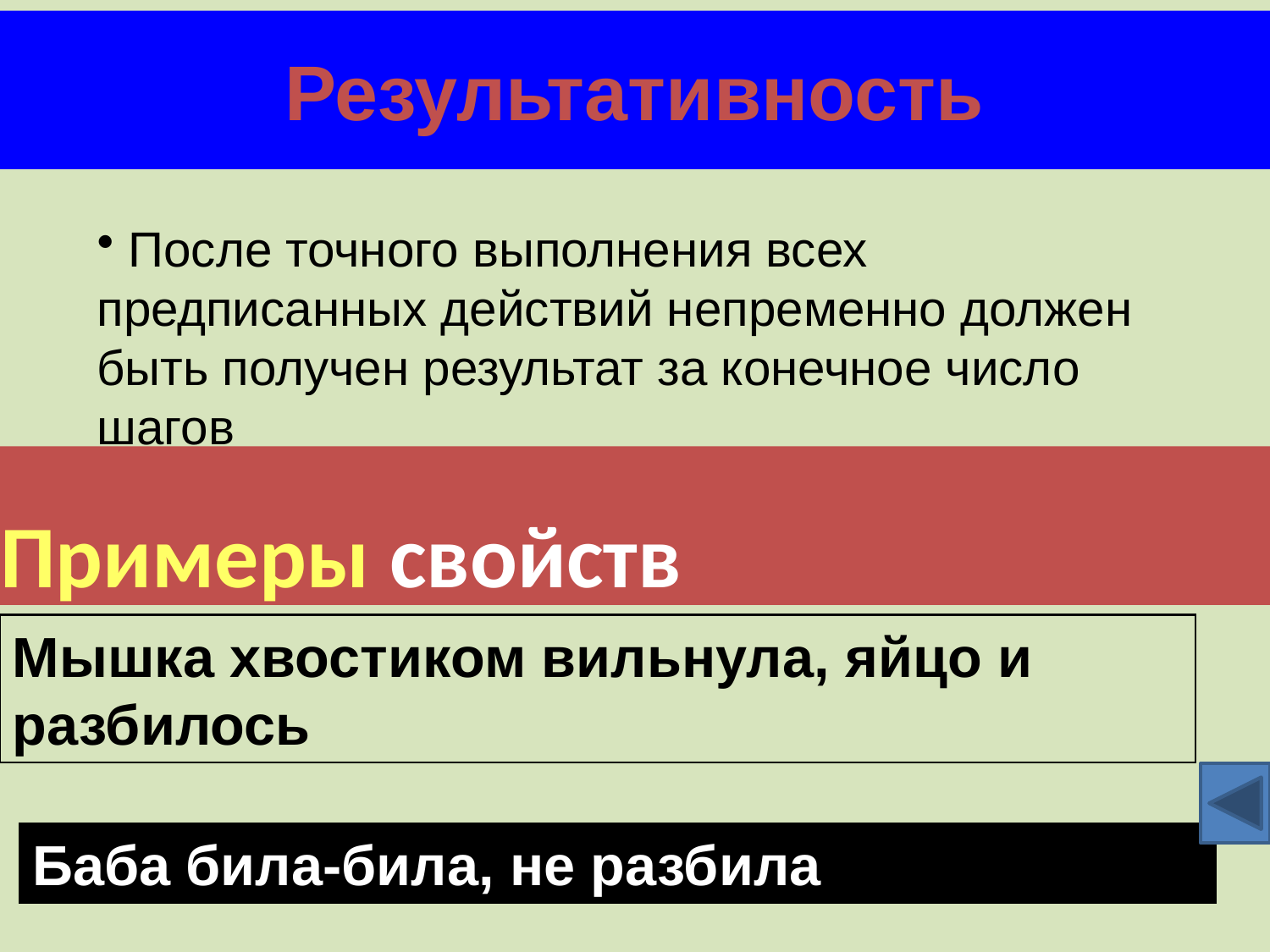

# Результативность
 После точного выполнения всех предписанных действий непременно должен быть получен результат за конечное число шагов

Примеры свойств
Мышка хвостиком вильнула, яйцо и разбилось

Баба била-била, не разбила